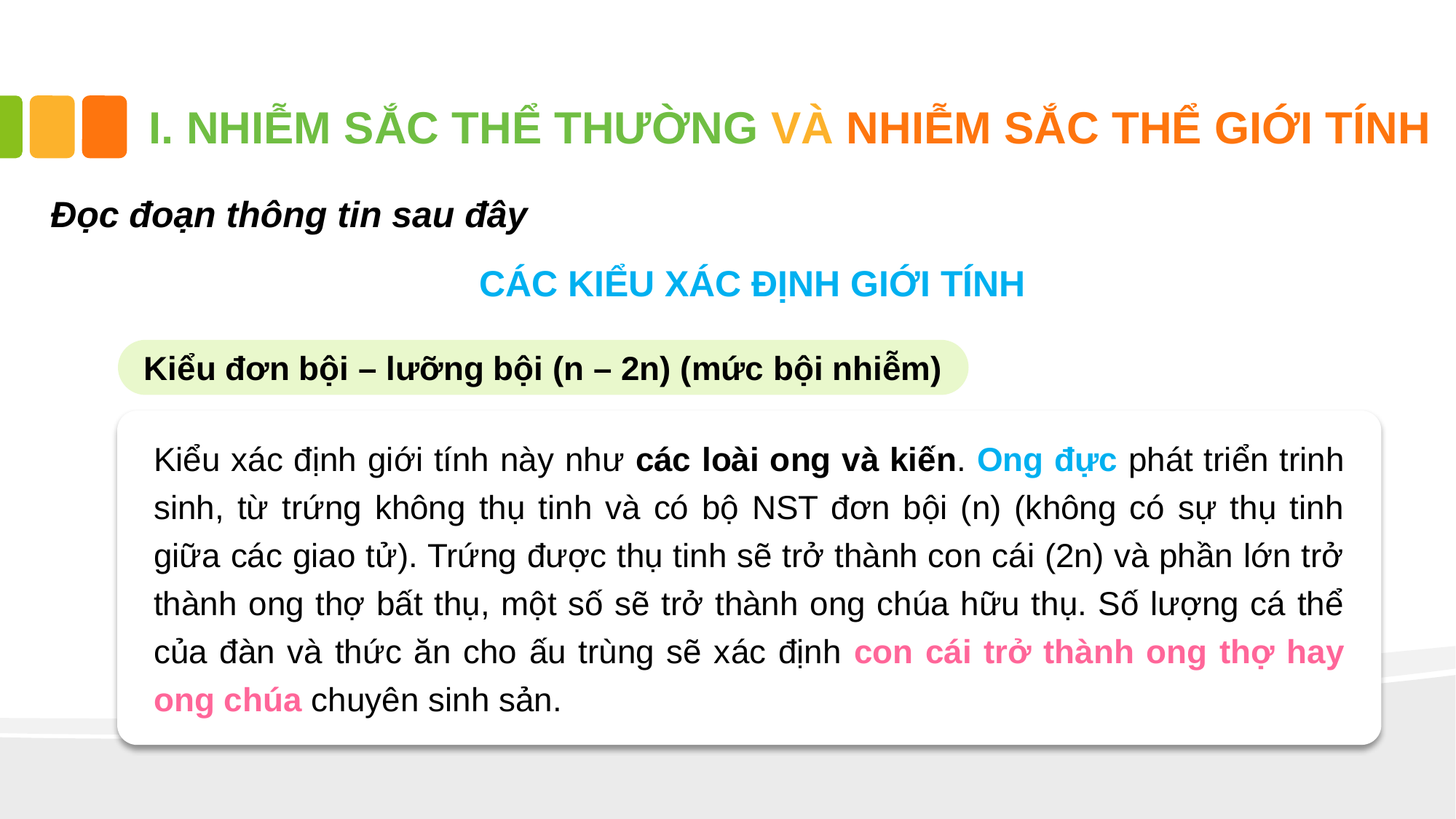

# I. NHIỄM SẮC THỂ THƯỜNG VÀ NHIỄM SẮC THỂ GIỚI TÍNH
Đọc đoạn thông tin sau đây
CÁC KIỂU XÁC ĐỊNH GIỚI TÍNH
Kiểu đơn bội – lưỡng bội (n – 2n) (mức bội nhiễm)

Kiểu xác định giới tính này như các loài ong và kiến. Ong đực phát triển trinh sinh, từ trứng không thụ tinh và có bộ NST đơn bội (n) (không có sự thụ tinh giữa các giao tử). Trứng được thụ tinh sẽ trở thành con cái (2n) và phần lớn trở thành ong thợ bất thụ, một số sẽ trở thành ong chúa hữu thụ. Số lượng cá thể của đàn và thức ăn cho ấu trùng sẽ xác định con cái trở thành ong thợ hay ong chúa chuyên sinh sản.